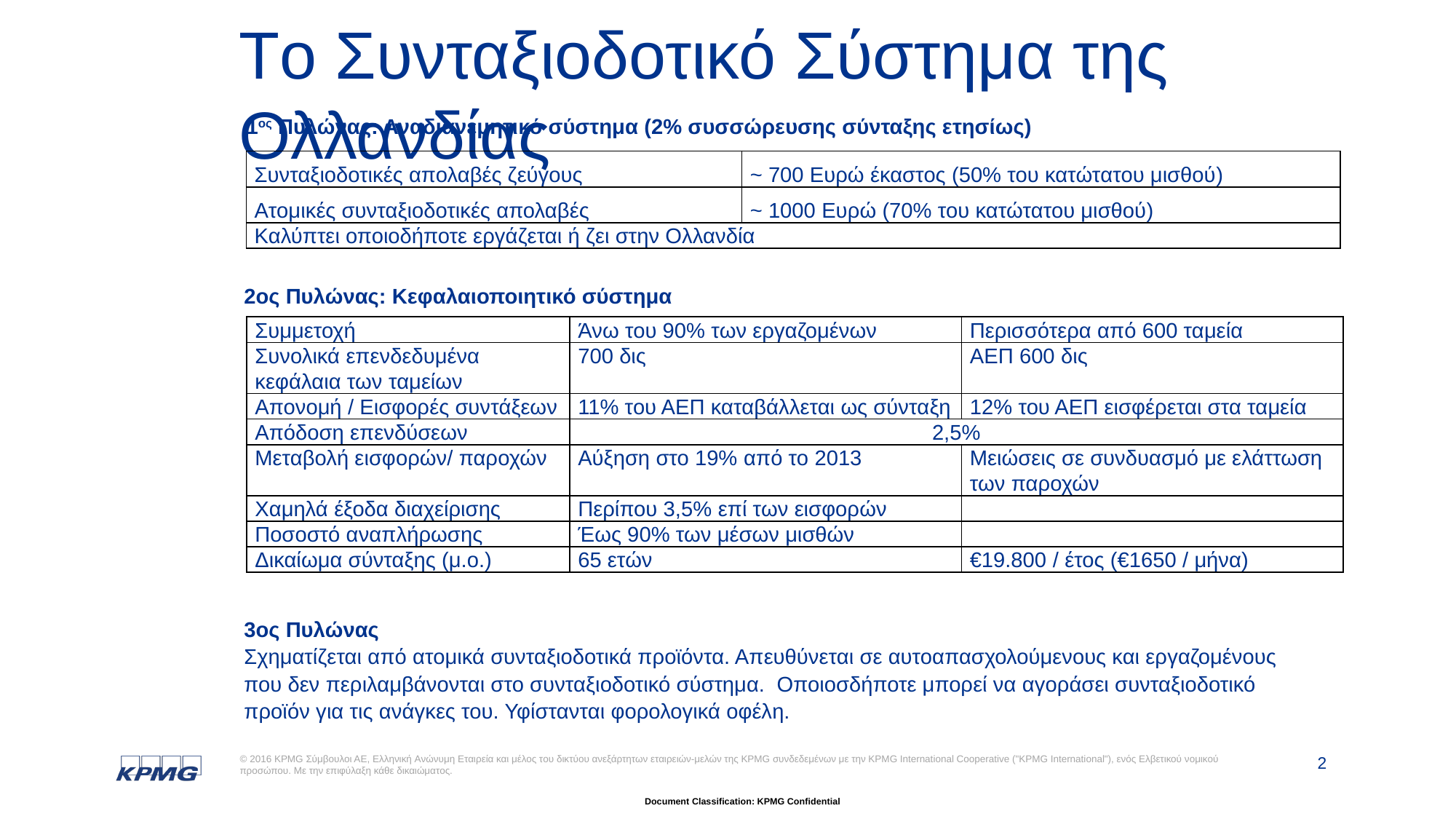

# Το Συνταξιοδοτικό Σύστημα της Ολλανδίας
1ος Πυλώνας: Αναδιανεμητικό σύστημα (2% συσσώρευσης σύνταξης ετησίως)
| Συνταξιοδοτικές απολαβές ζεύγους | ~ 700 Ευρώ έκαστος (50% του κατώτατου μισθού) |
| --- | --- |
| Ατομικές συνταξιοδοτικές απολαβές | ~ 1000 Ευρώ (70% του κατώτατου μισθού) |
| Καλύπτει οποιοδήποτε εργάζεται ή ζει στην Ολλανδία |  |
2ος Πυλώνας: Κεφαλαιοποιητικό σύστημα
| Συμμετοχή | Άνω του 90% των εργαζομένων | Περισσότερα από 600 ταμεία |
| --- | --- | --- |
| Συνολικά επενδεδυμένα κεφάλαια των ταμείων | 700 δις | ΑΕΠ 600 δις |
| Απονομή / Εισφορές συντάξεων | 11% του ΑΕΠ καταβάλλεται ως σύνταξη | 12% του ΑΕΠ εισφέρεται στα ταμεία |
| Απόδοση επενδύσεων | 2,5% |  |
| Μεταβολή εισφορών/ παροχών | Αύξηση στο 19% από το 2013 | Μειώσεις σε συνδυασμό με ελάττωση των παροχών |
| Χαμηλά έξοδα διαχείρισης | Περίπου 3,5% επί των εισφορών |  |
| Ποσοστό αναπλήρωσης | Έως 90% των μέσων μισθών |  |
| Δικαίωμα σύνταξης (μ.ο.) | 65 ετών | €19.800 / έτος (€1650 / μήνα) |
3ος Πυλώνας
Σχηματίζεται από ατομικά συνταξιοδοτικά προϊόντα. Απευθύνεται σε αυτοαπασχολούμενους και εργαζομένους που δεν περιλαμβάνονται στο συνταξιοδοτικό σύστημα.  Οποιοσδήποτε μπορεί να αγοράσει συνταξιοδοτικό προϊόν για τις ανάγκες του. Υφίστανται φορολογικά οφέλη.